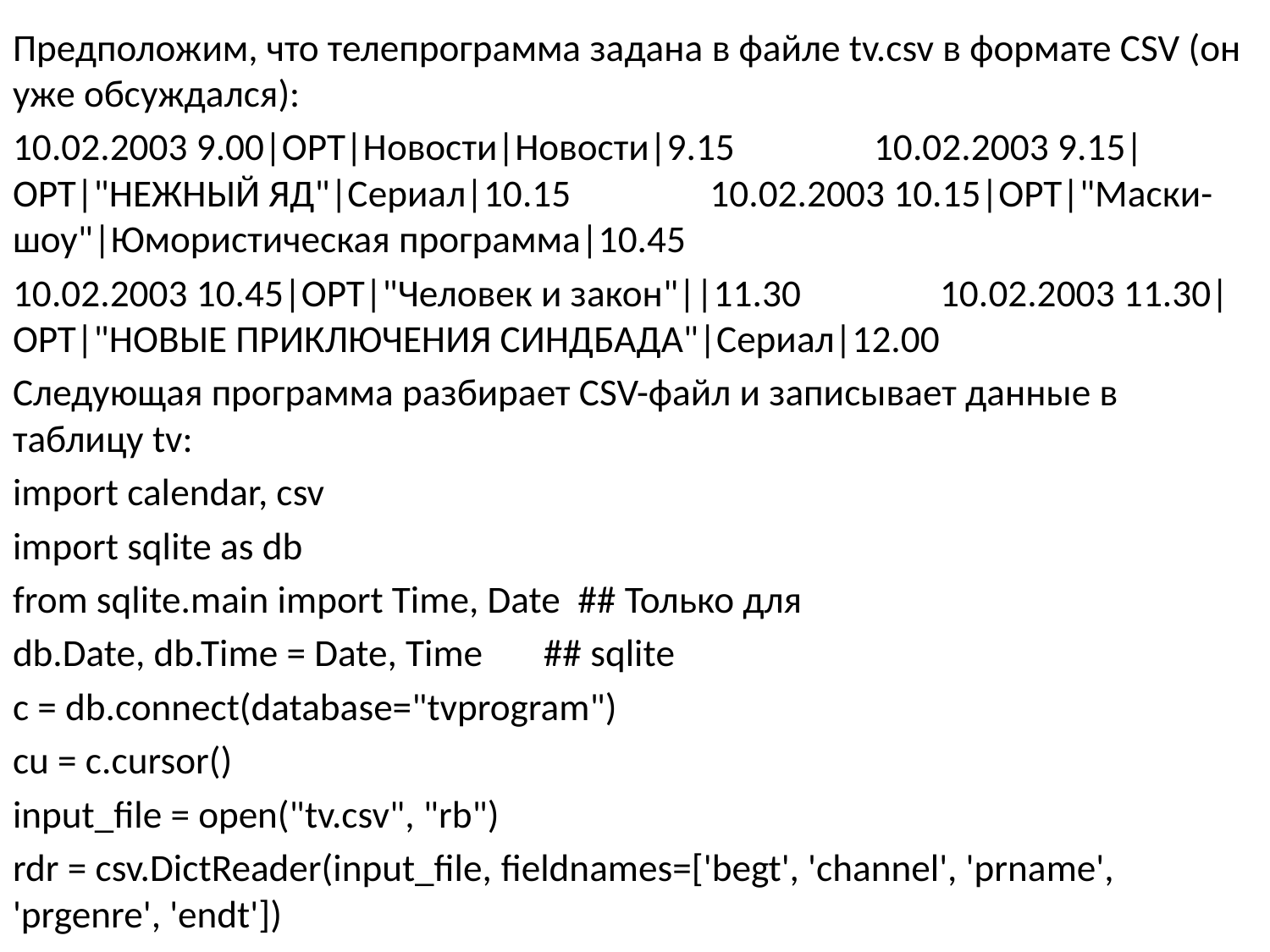

Предположим, что телепрограмма задана в файле tv.csv в формате CSV (он уже обсуждался):
10.02.2003 9.00|ОРТ|Новости|Новости|9.15                10.02.2003 9.15|ОРТ|"НЕЖНЫЙ ЯД"|Сериал|10.15                10.02.2003 10.15|ОРТ|"Маски-шоу"|Юмористическая программа|10.45
10.02.2003 10.45|ОРТ|"Человек и закон"||11.30                10.02.2003 11.30|ОРТ|"НОВЫЕ ПРИКЛЮЧЕНИЯ СИНДБАДА"|Сериал|12.00
Следующая программа разбирает CSV-файл и записывает данные в таблицу tv:
import calendar, csv
import sqlite as db
from sqlite.main import Time, Date  ## Только для
db.Date, db.Time = Date, Time       ## sqlite
c = db.connect(database="tvprogram")
cu = c.cursor()
input_file = open("tv.csv", "rb")
rdr = csv.DictReader(input_file, fieldnames=['begt', 'channel', 'prname', 'prgenre', 'endt'])